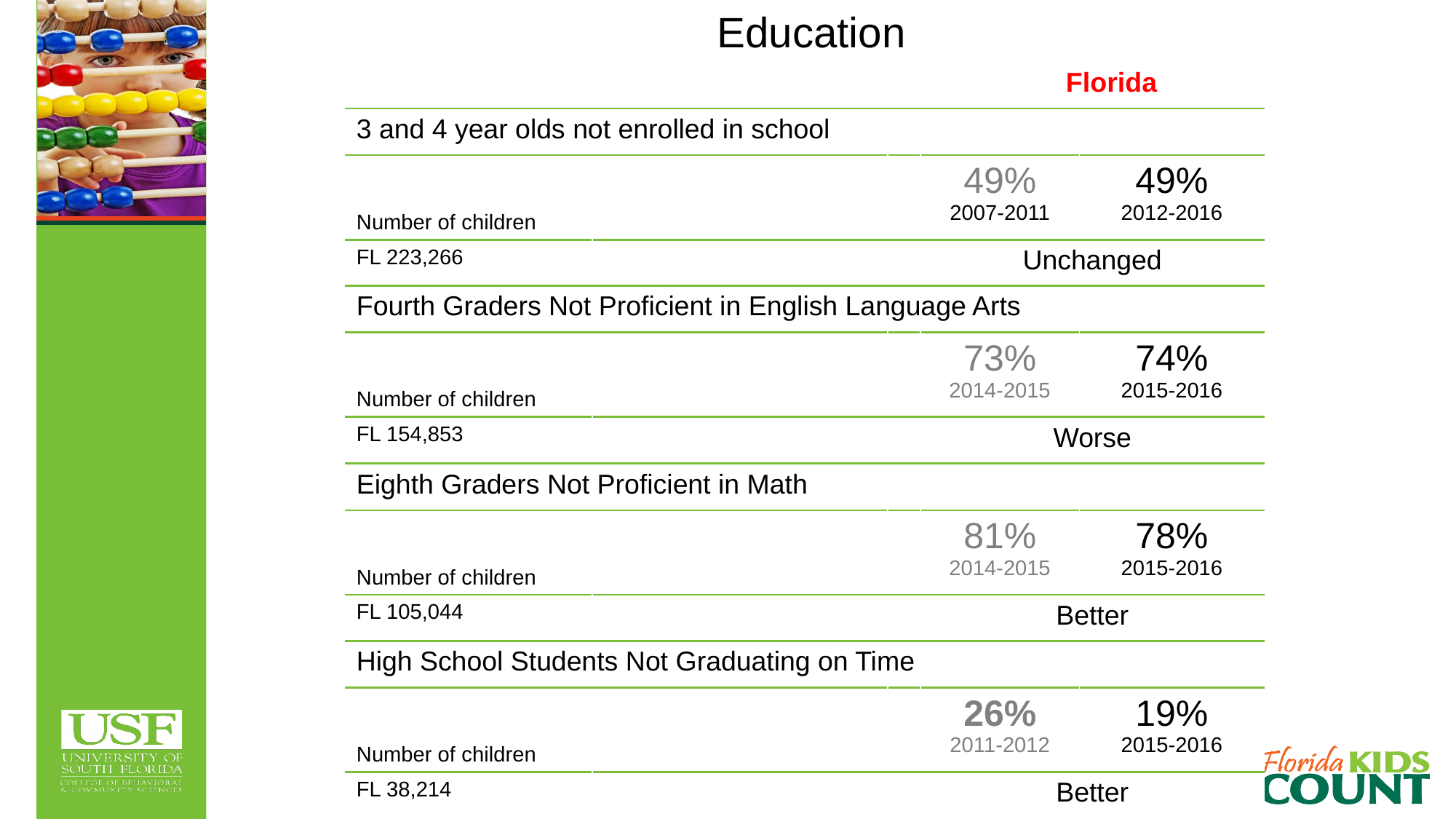

Education
|  |  |  |  |  |  | Florida |  |
| --- | --- | --- | --- | --- | --- | --- | --- |
| 3 and 4 year olds not enrolled in school |  |  |  |  |  |  |  |
| Number of children |  |  |  |  | 49% 2007-2011 |  | 49% 2012-2016 |
| FL 223,266 |  |  |  |  | Unchanged |  |  |
| Fourth Graders Not Proficient in English Language Arts |  |  |  |  |  |  |  |
| Number of children |  |  |  |  | 73% 2014-2015 |  | 74% 2015-2016 |
| FL 154,853 |  |  |  |  | Worse |  |  |
| Eighth Graders Not Proficient in Math |  |  |  |  |  |  |  |
| Number of children |  |  |  |  | 81% 2014-2015 |  | 78% 2015-2016 |
| FL 105,044 |  |  |  |  | Better |  |  |
| High School Students Not Graduating on Time |  |  |  |  |  |  |  |
| Number of children |  |  |  |  | 26% 2011-2012 |  | 19% 2015-2016 |
| FL 38,214 |  |  |  |  | Better |  |  |